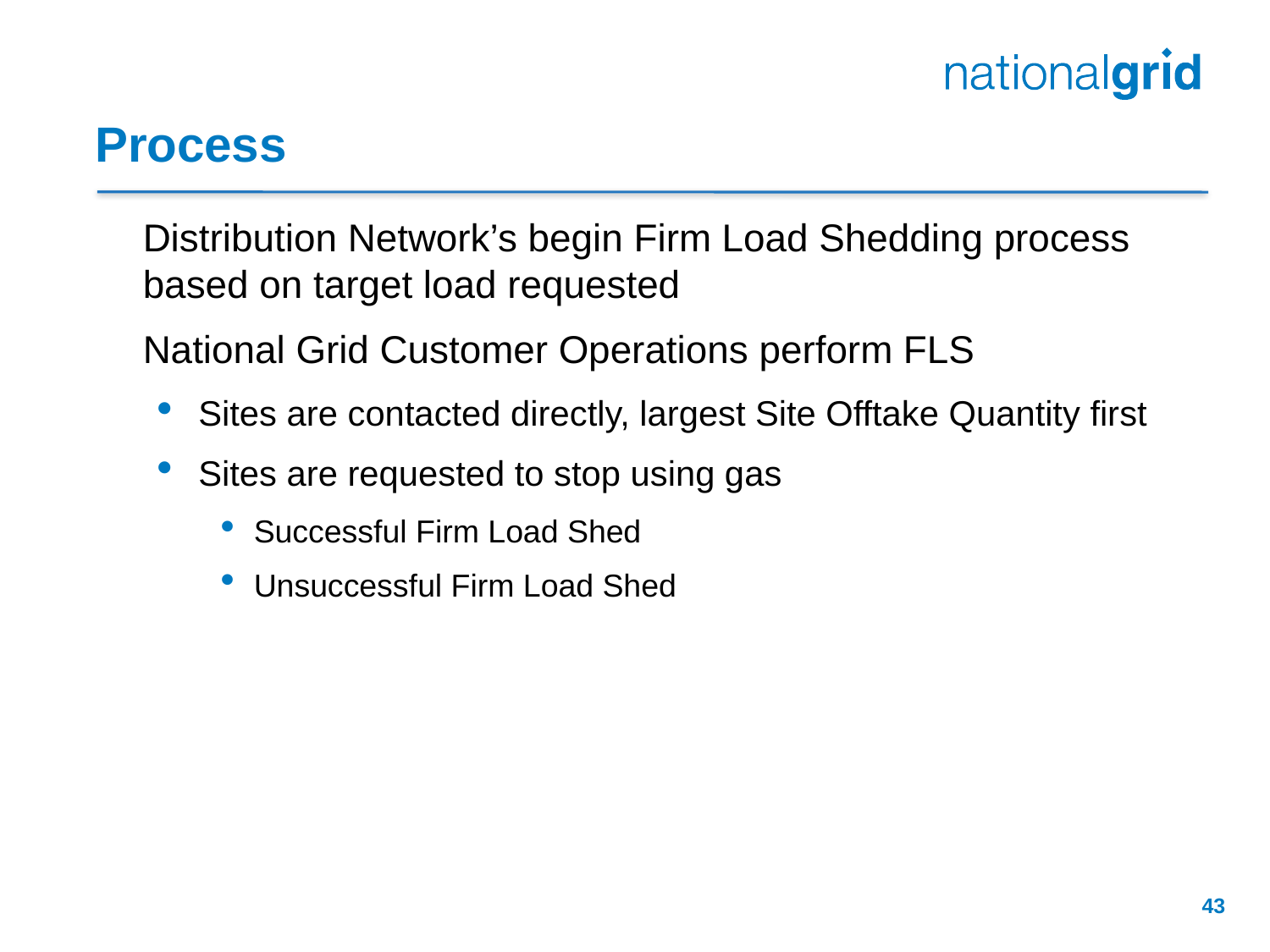

# Process
	Distribution Network’s begin Firm Load Shedding process based on target load requested
 	National Grid Customer Operations perform FLS
Sites are contacted directly, largest Site Offtake Quantity first
Sites are requested to stop using gas
Successful Firm Load Shed
Unsuccessful Firm Load Shed
43